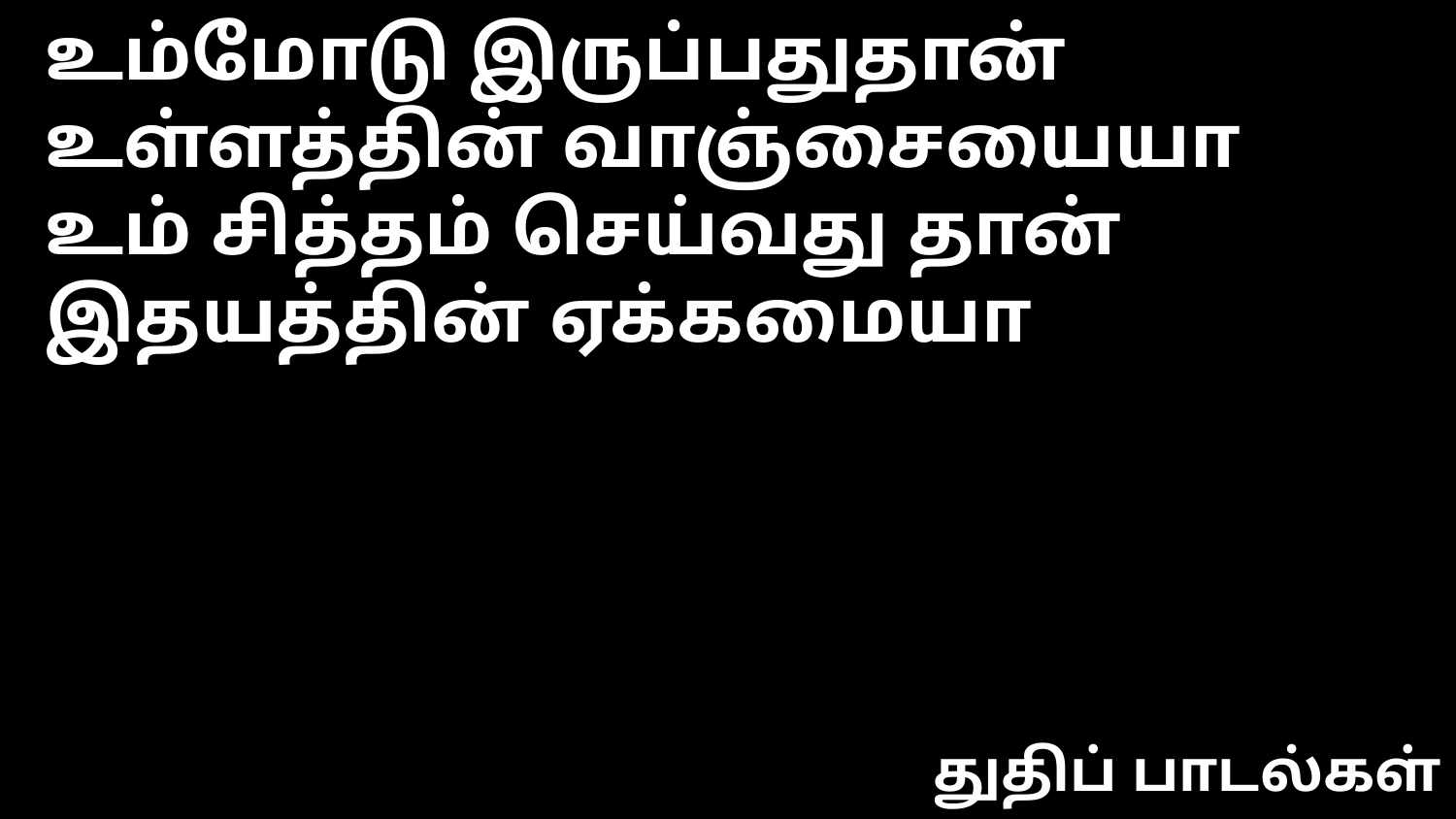

உம்மோடு இருப்பதுதான்
உள்ளத்தின் வாஞ்சையையா
உம் சித்தம் செய்வது தான்
இதயத்தின் ஏக்கமையா

துதிப் பாடல்கள்